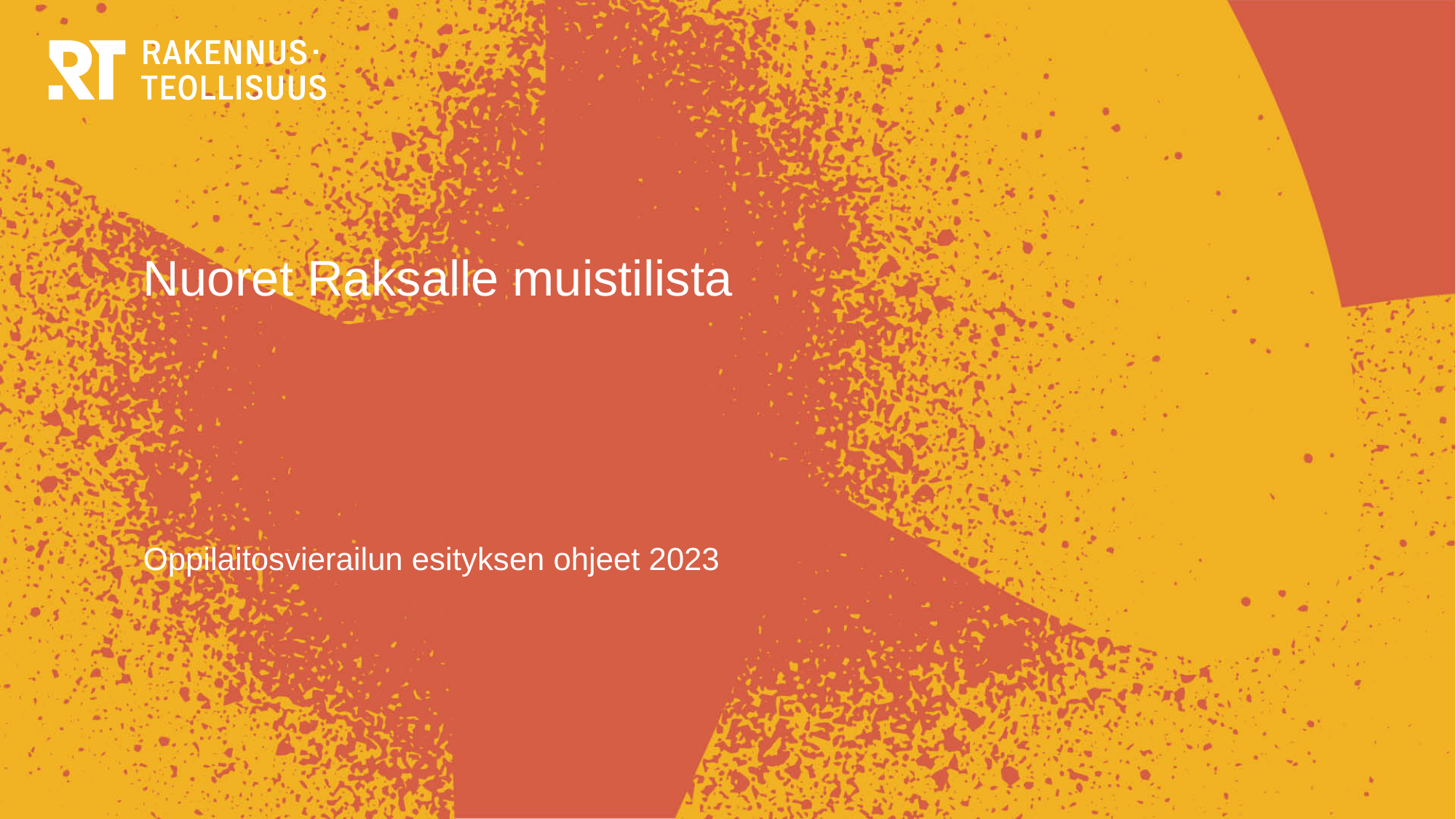

# Nuoret Raksalle muistilista
Oppilaitosvierailun esityksen ohjeet 2023

1
© Rakennusteollisuus RT